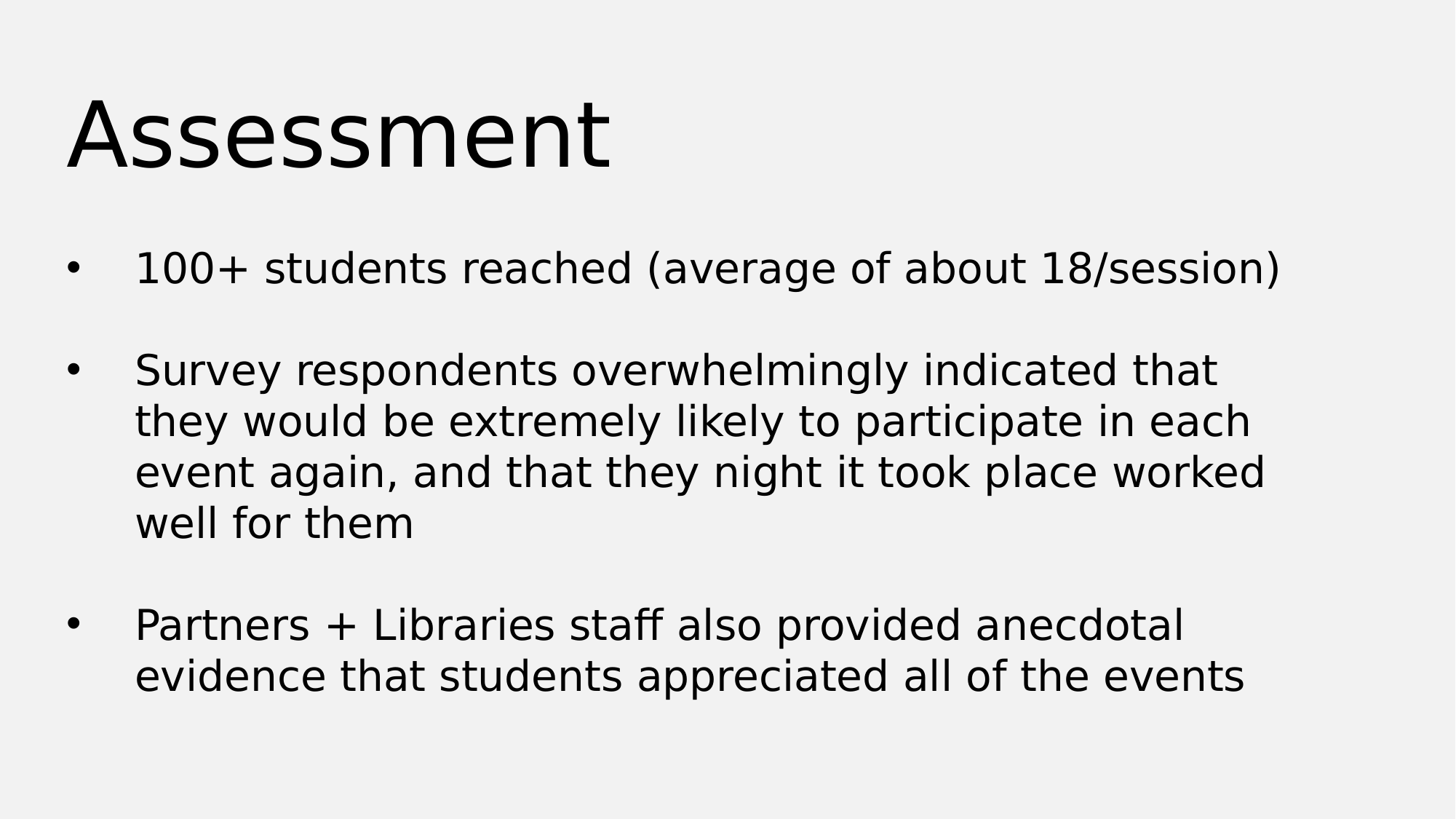

Assessment
100+ students reached (average of about 18/session)

Survey respondents overwhelmingly indicated that they would be extremely likely to participate in each event again, and that they night it took place worked well for them

Partners + Libraries staff also provided anecdotal evidence that students appreciated all of the events